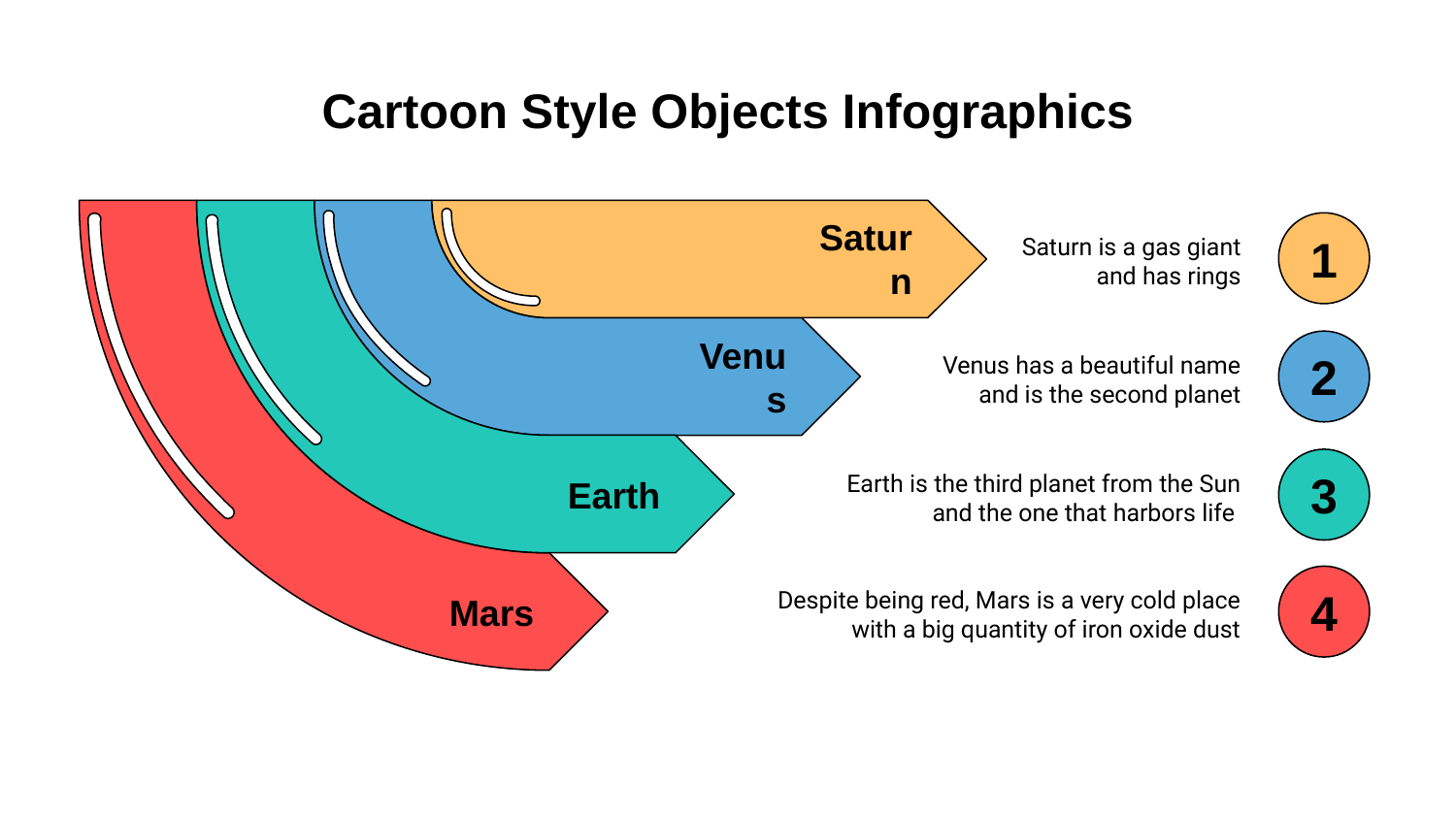

# Cartoon Style Objects Infographics
Saturn

1
Saturn is a gas giant and has rings

Mars
4
Despite being red, Mars is a very cold place with a big quantity of iron oxide dust

Earth
3
Earth is the third planet from the Sun and the one that harbors life

Venus
2
Venus has a beautiful name and is the second planet